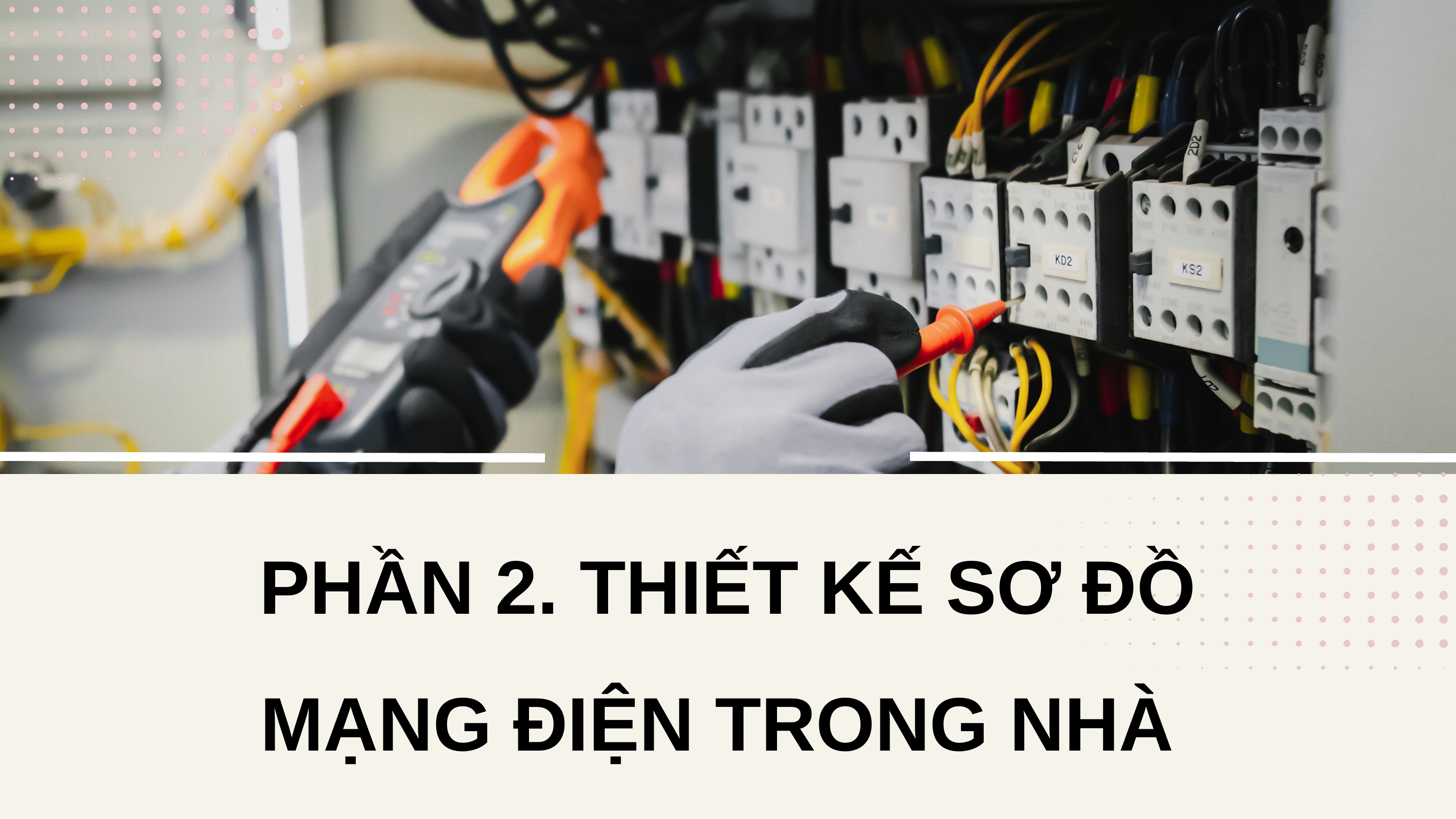

PHẦN 2. THIẾT KẾ SƠ ĐỒ MẠNG ĐIỆN TRONG NHÀ